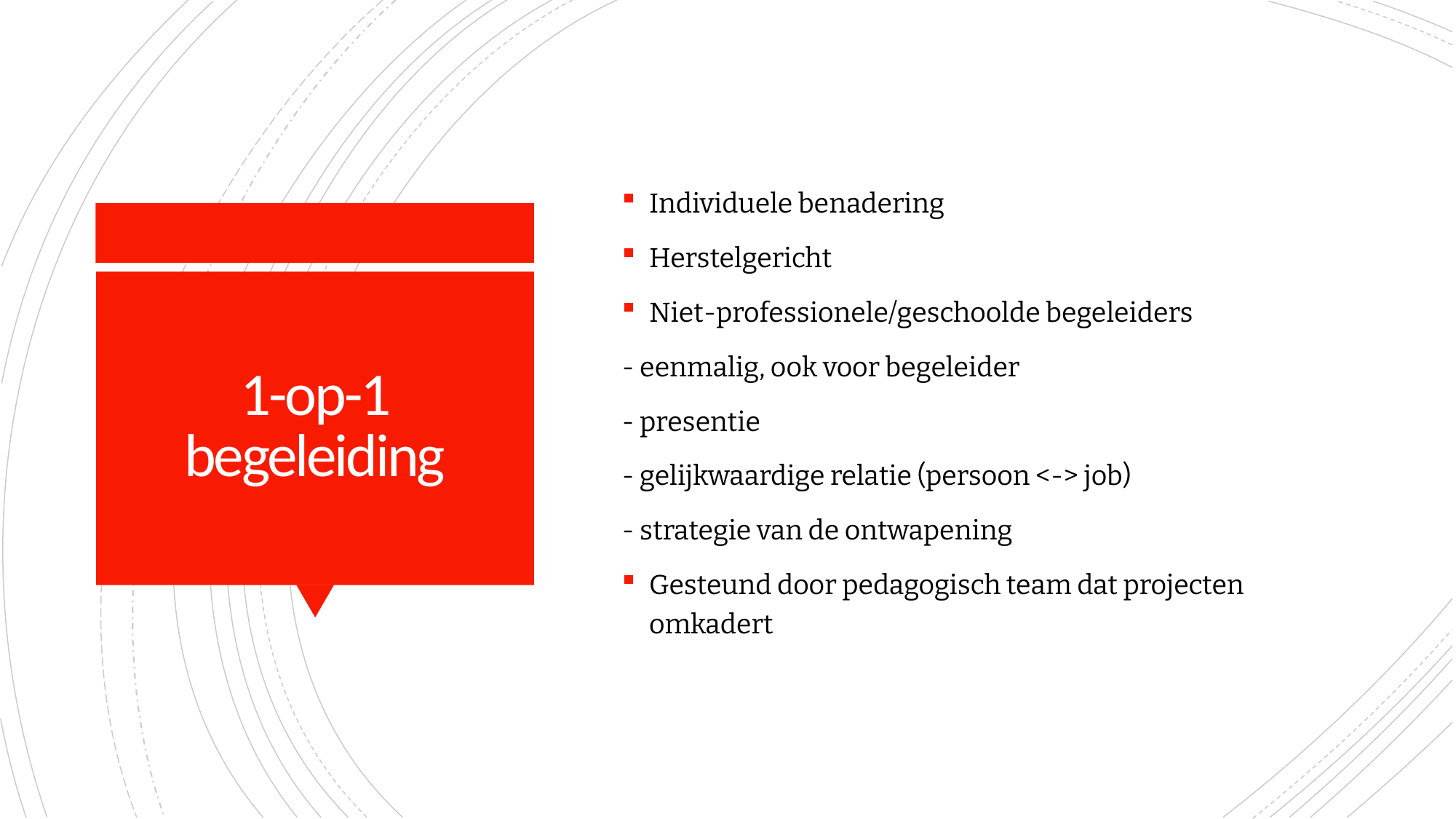

Individuele benadering
Herstelgericht
Niet-professionele/geschoolde begeleiders
- eenmalig, ook voor begeleider
- presentie
- gelijkwaardige relatie (persoon <-> job)
- strategie van de ontwapening
Gesteund door pedagogisch team dat projecten omkadert
# 1-op-1 begeleiding